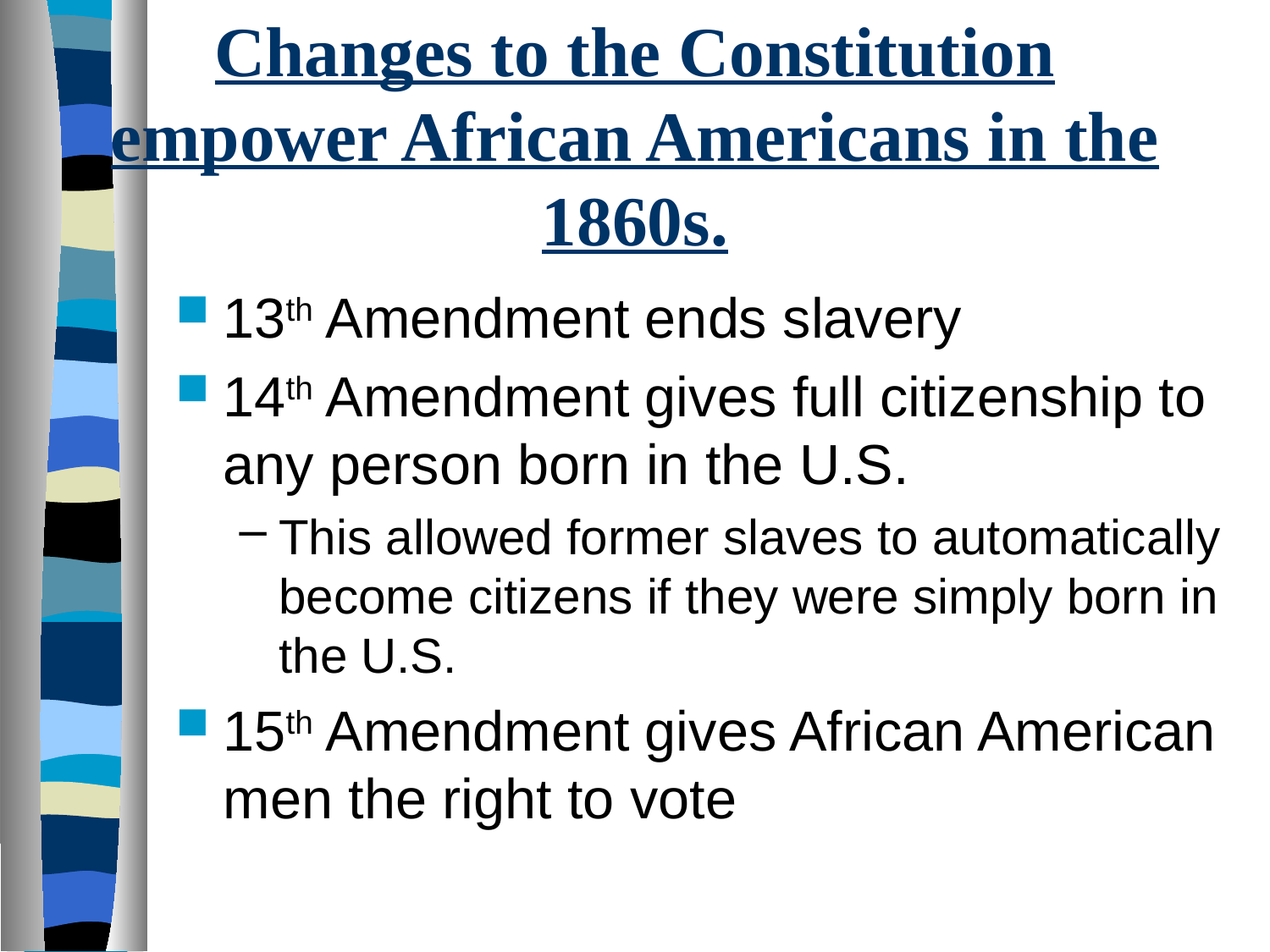

# Changes to the Constitution empower African Americans in the 1860s.
13th Amendment ends slavery
14th Amendment gives full citizenship to any person born in the U.S.
This allowed former slaves to automatically become citizens if they were simply born in the U.S.
15th Amendment gives African American men the right to vote